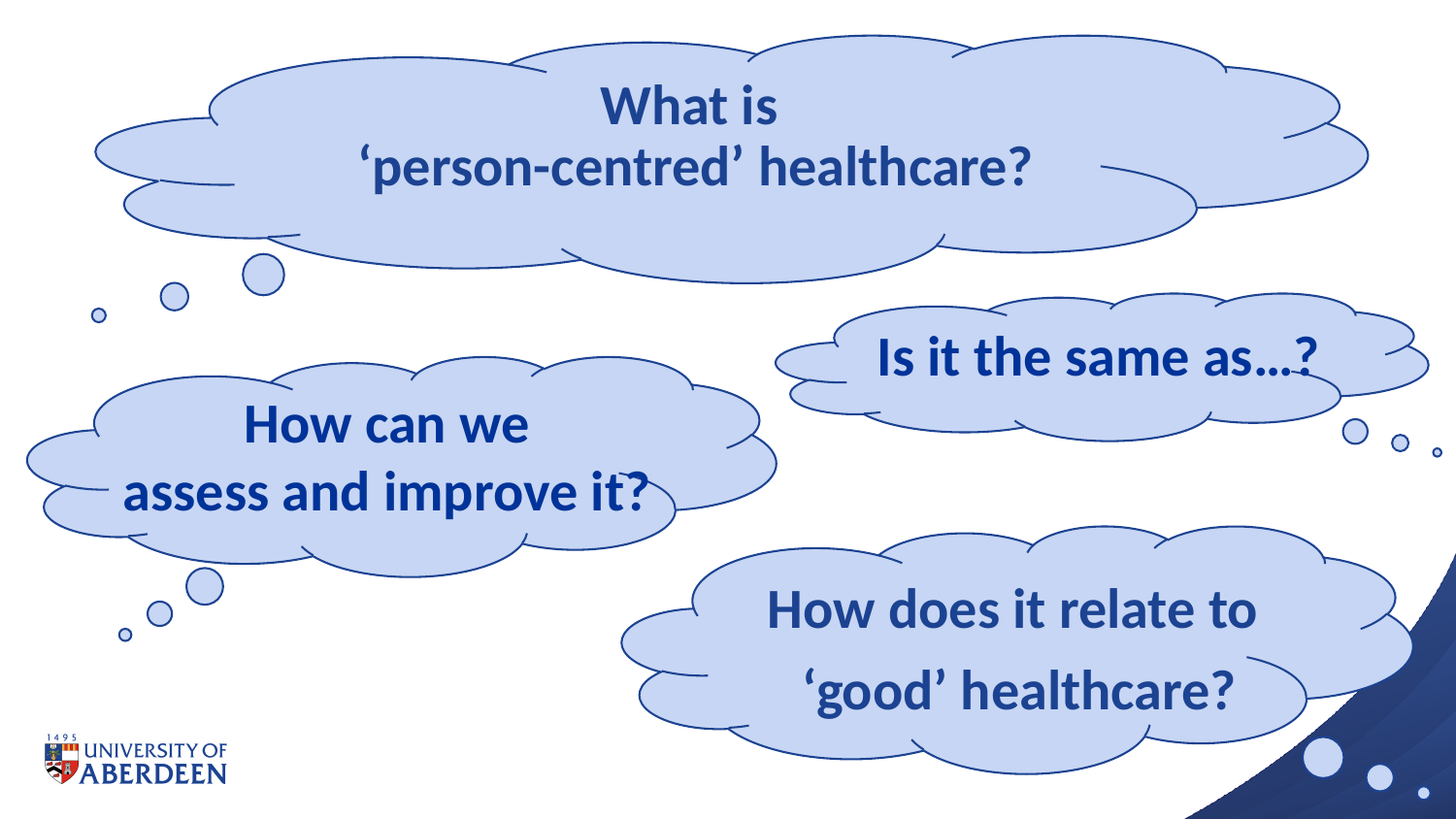

# What is ‘person-centred’ healthcare?

Is it the same as…?

How can we
assess and improve it?

How does it relate to
‘good’ healthcare?